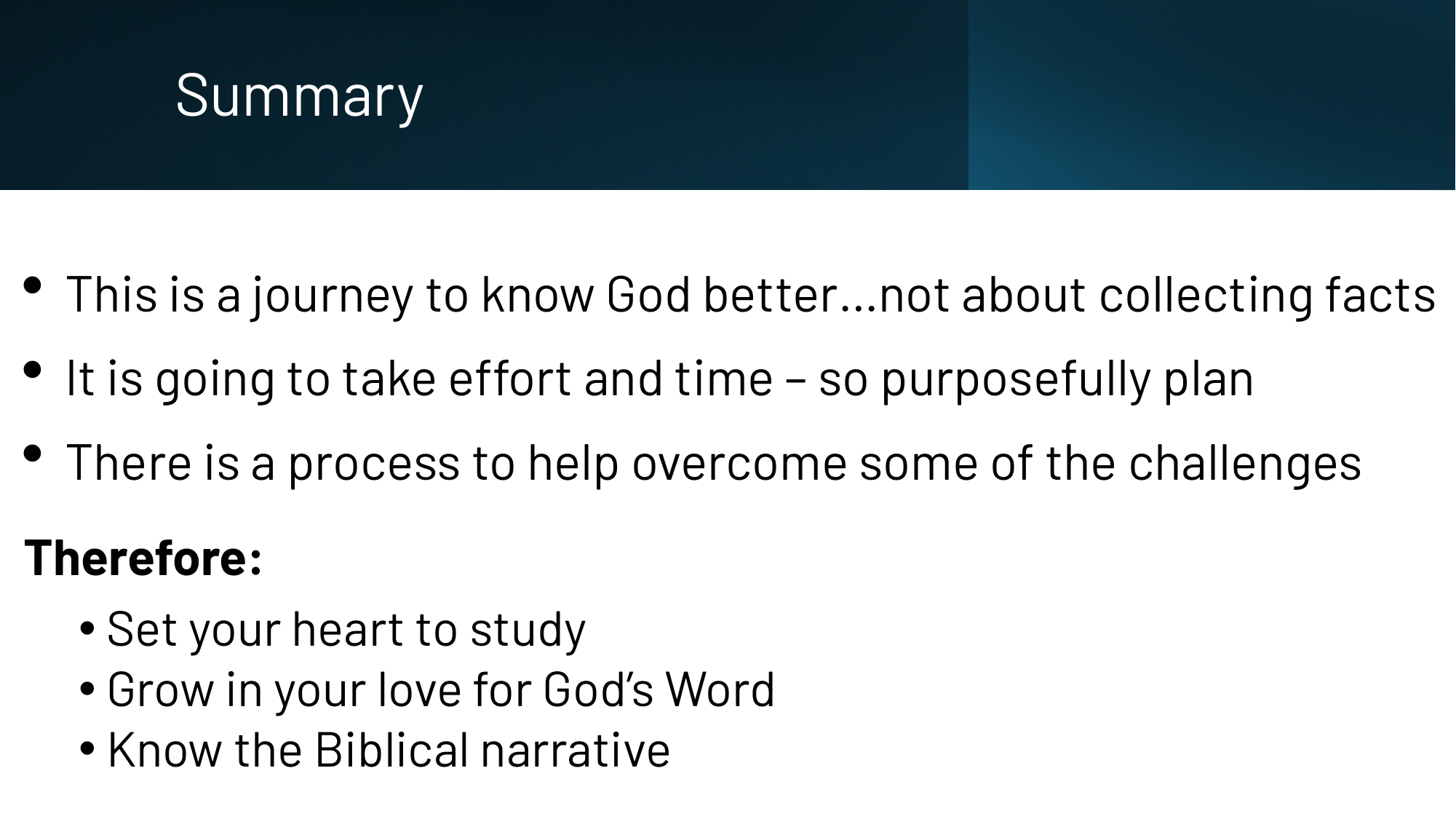

# Summary
This is a journey to know God better…not about collecting facts
It is going to take effort and time – so purposefully plan
There is a process to help overcome some of the challenges
Therefore:
Set your heart to study
Grow in your love for God’s Word
Know the Biblical narrative